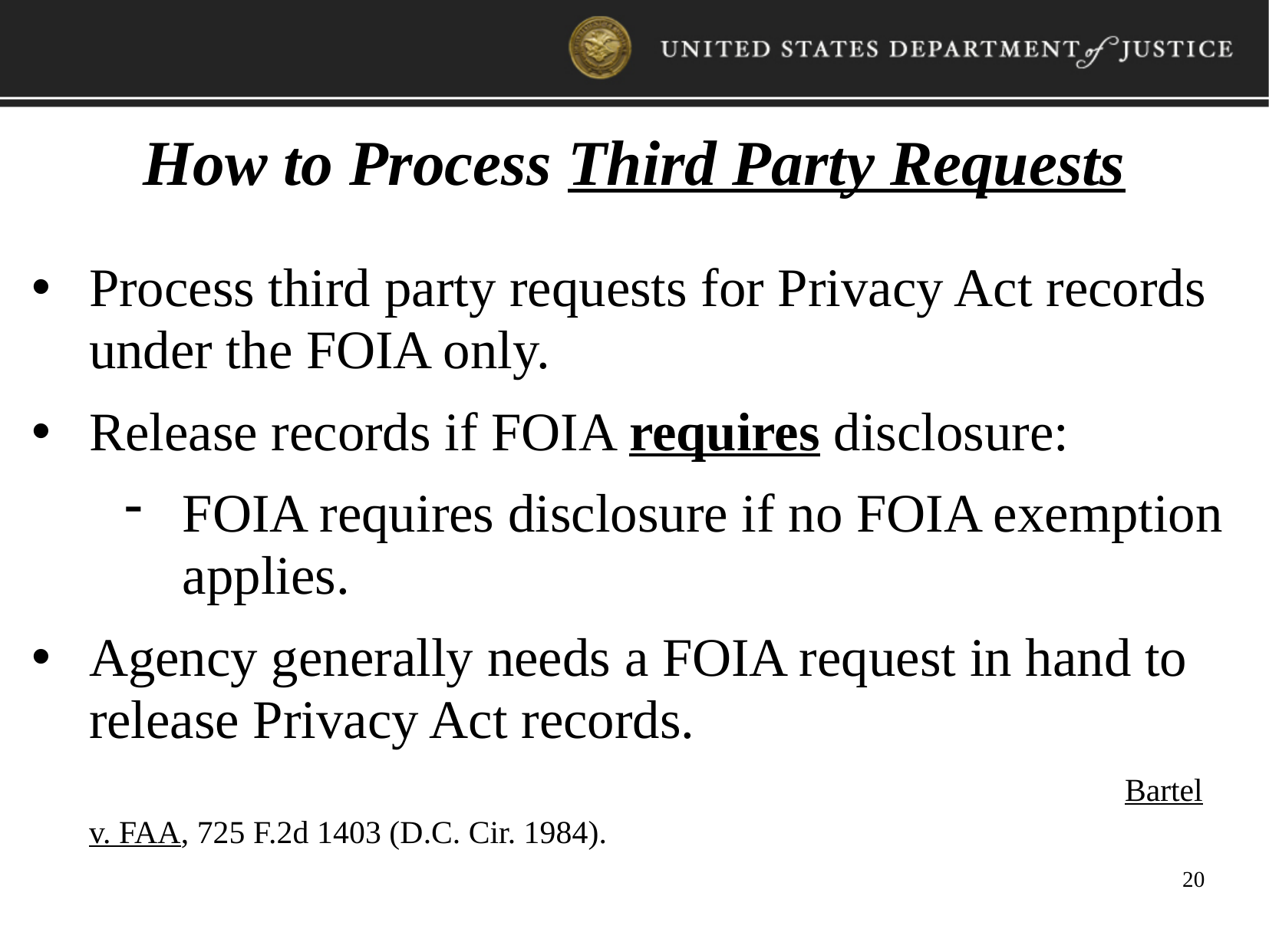

How to Process Third Party Requests
Process third party requests for Privacy Act records under the FOIA only.
Release records if FOIA requires disclosure:
FOIA requires disclosure if no FOIA exemption applies.
Agency generally needs a FOIA request in hand to release Privacy Act records.
									Bartel v. FAA, 725 F.2d 1403 (D.C. Cir. 1984).
20